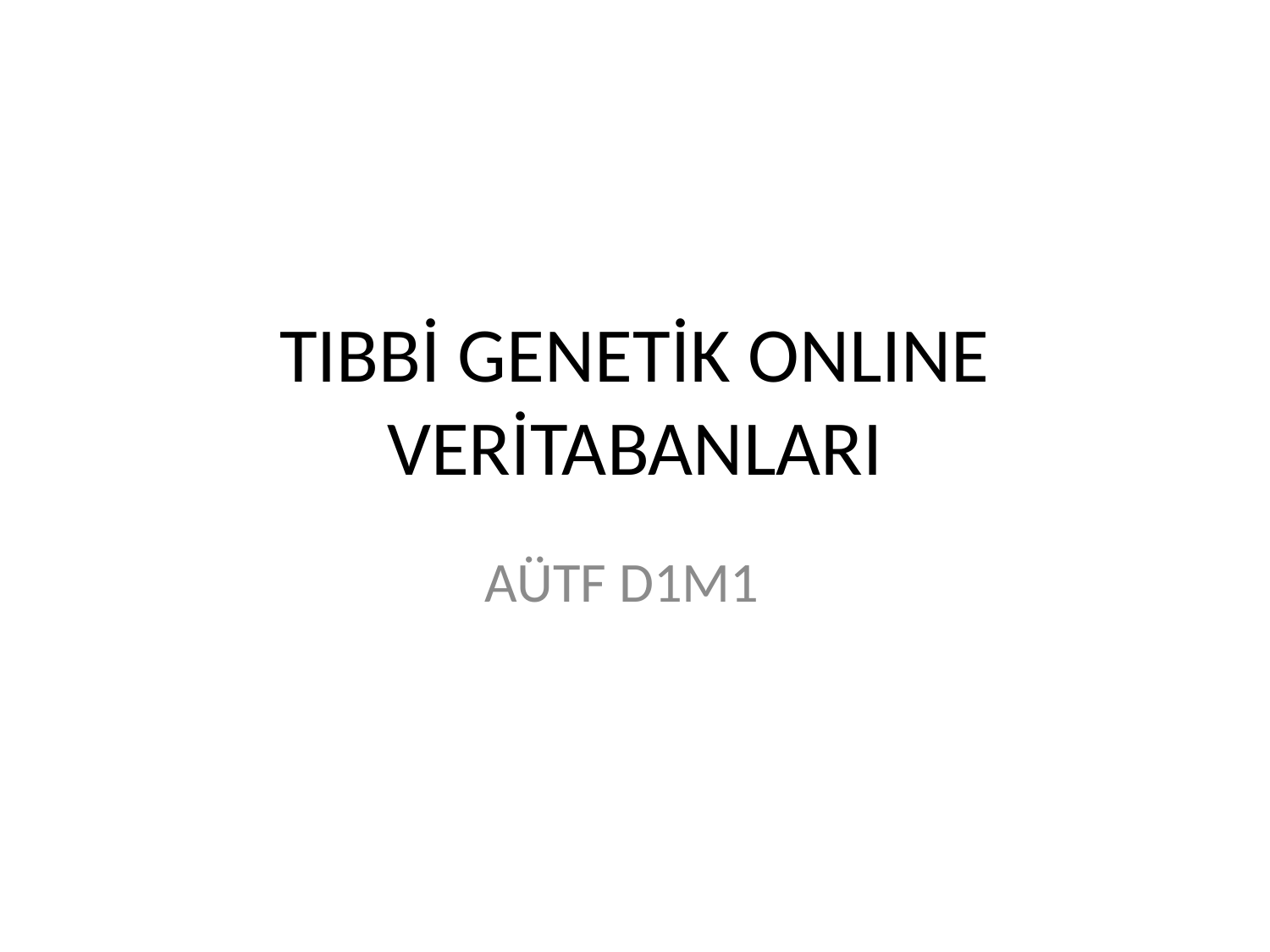

# TIBBİ GENETİK ONLINE VERİTABANLARI
AÜTF D1M1